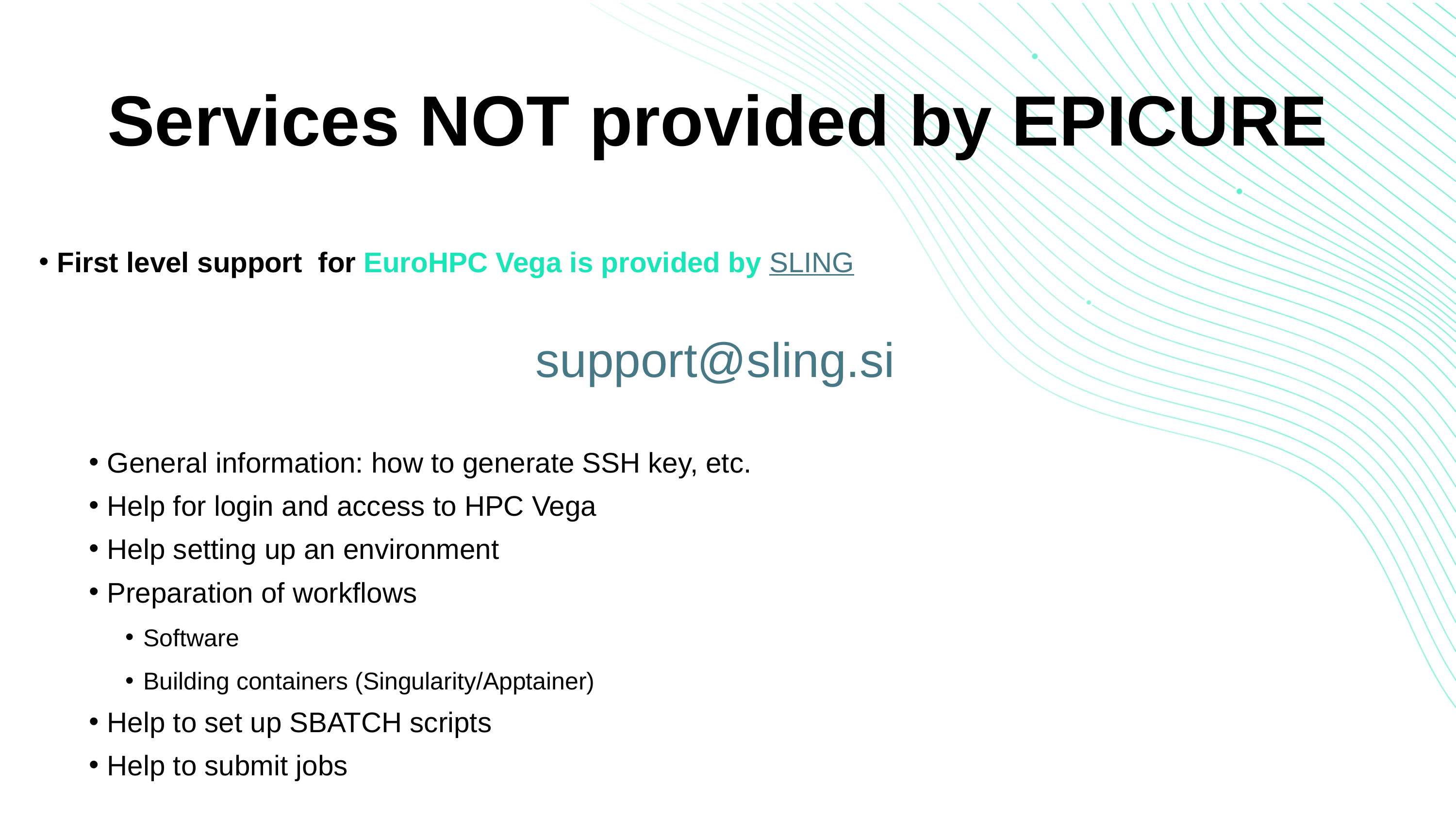

# Services NOT provided by EPICURE
First level support  for EuroHPC Vega is provided by SLING

                                                               support@sling.si

General information: how to generate SSH key, etc.
Help for login and access to HPC Vega
Help setting up an environment
Preparation of workflows
Software
Building containers (Singularity/Apptainer)
Help to set up SBATCH scripts
Help to submit jobs